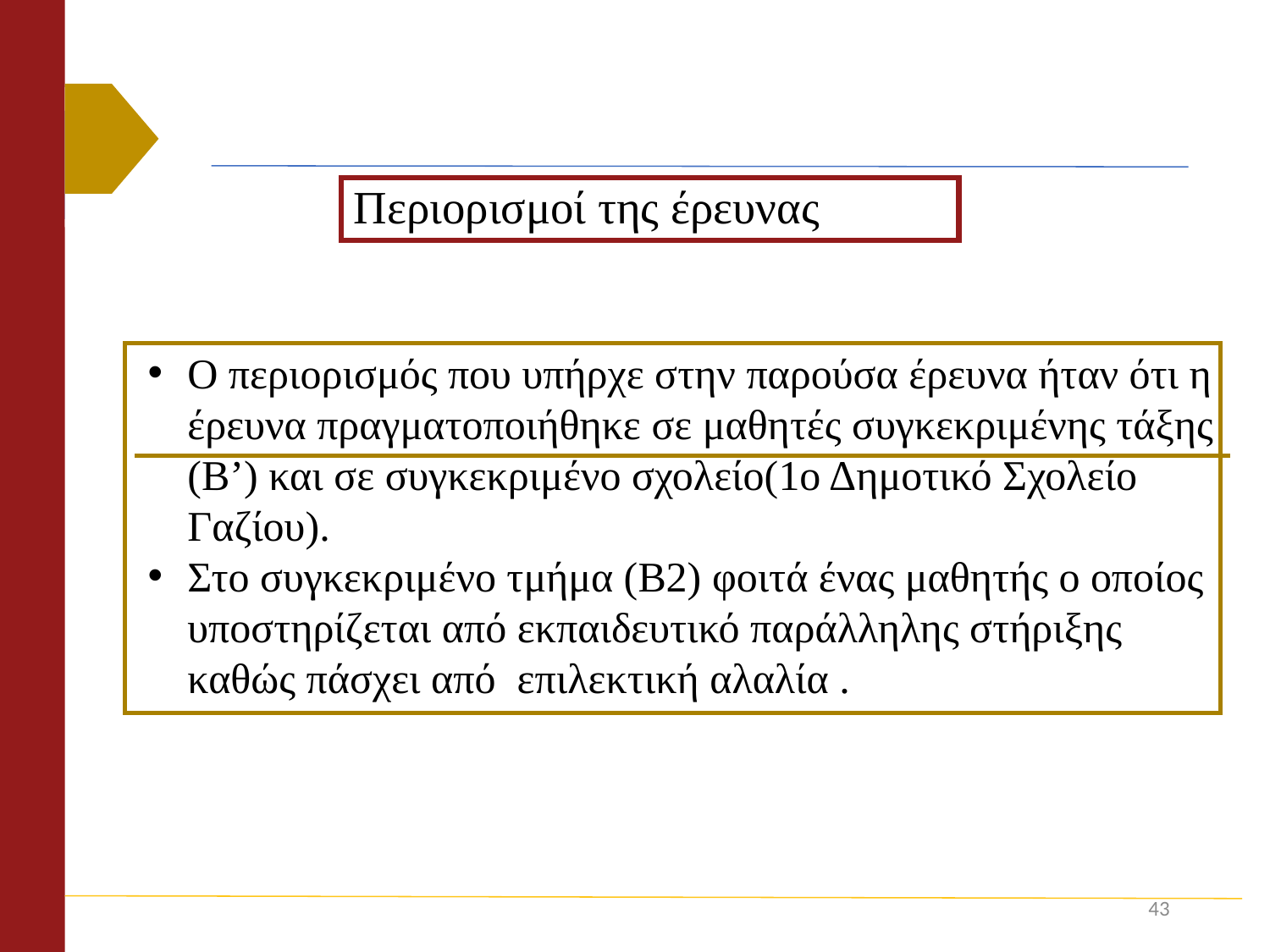

Περιορισμοί της έρευνας
Ο περιορισμός που υπήρχε στην παρούσα έρευνα ήταν ότι η έρευνα πραγματοποιήθηκε σε μαθητές συγκεκριμένης τάξης (Β’) και σε συγκεκριμένο σχολείο(1ο Δημοτικό Σχολείο Γαζίου).
Στο συγκεκριμένο τμήμα (Β2) φοιτά ένας μαθητής ο οποίος υποστηρίζεται από εκπαιδευτικό παράλληλης στήριξης καθώς πάσχει από  επιλεκτική αλαλία .

43